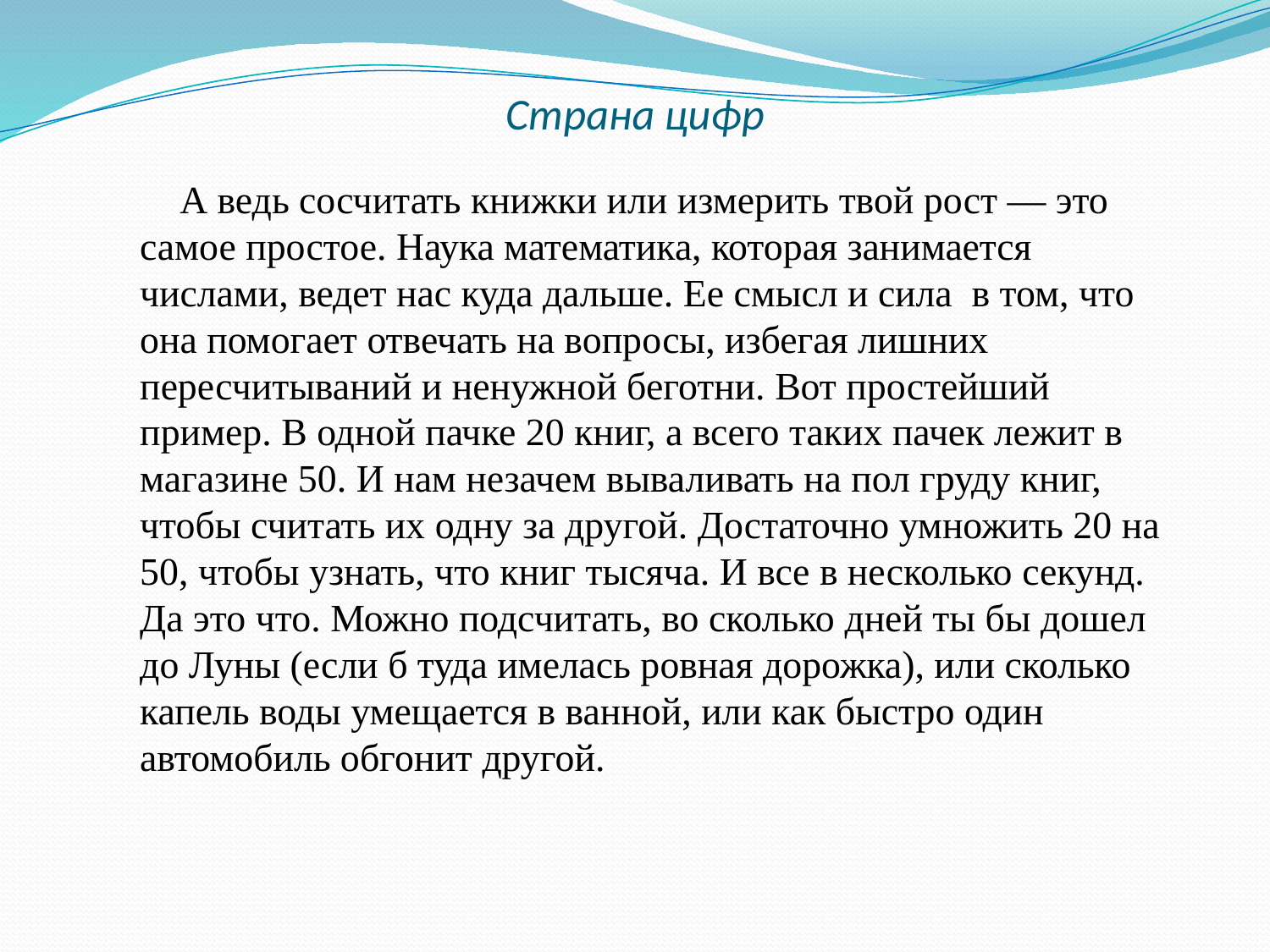

# Страна цифр
        А ведь сосчитать книжки или измерить твой рост — это самое простое. Наука математика, которая занимается числами, ведет нас куда дальше. Ее смысл и сила  в том, что она помогает отвечать на вопросы, избегая лишних пересчитываний и ненужной беготни. Вот простейший пример. В одной пачке 20 книг, а всего таких пачек лежит в магазине 50. И нам незачем вываливать на пол груду книг, чтобы считать их одну за другой. Достаточно умножить 20 на 50, чтобы узнать, что книг тысяча. И все в несколько секунд. Да это что. Можно подсчитать, во сколько дней ты бы дошел до Луны (если б туда имелась ровная дорожка), или сколько капель воды умещается в ванной, или как быстро один автомобиль обгонит другой.